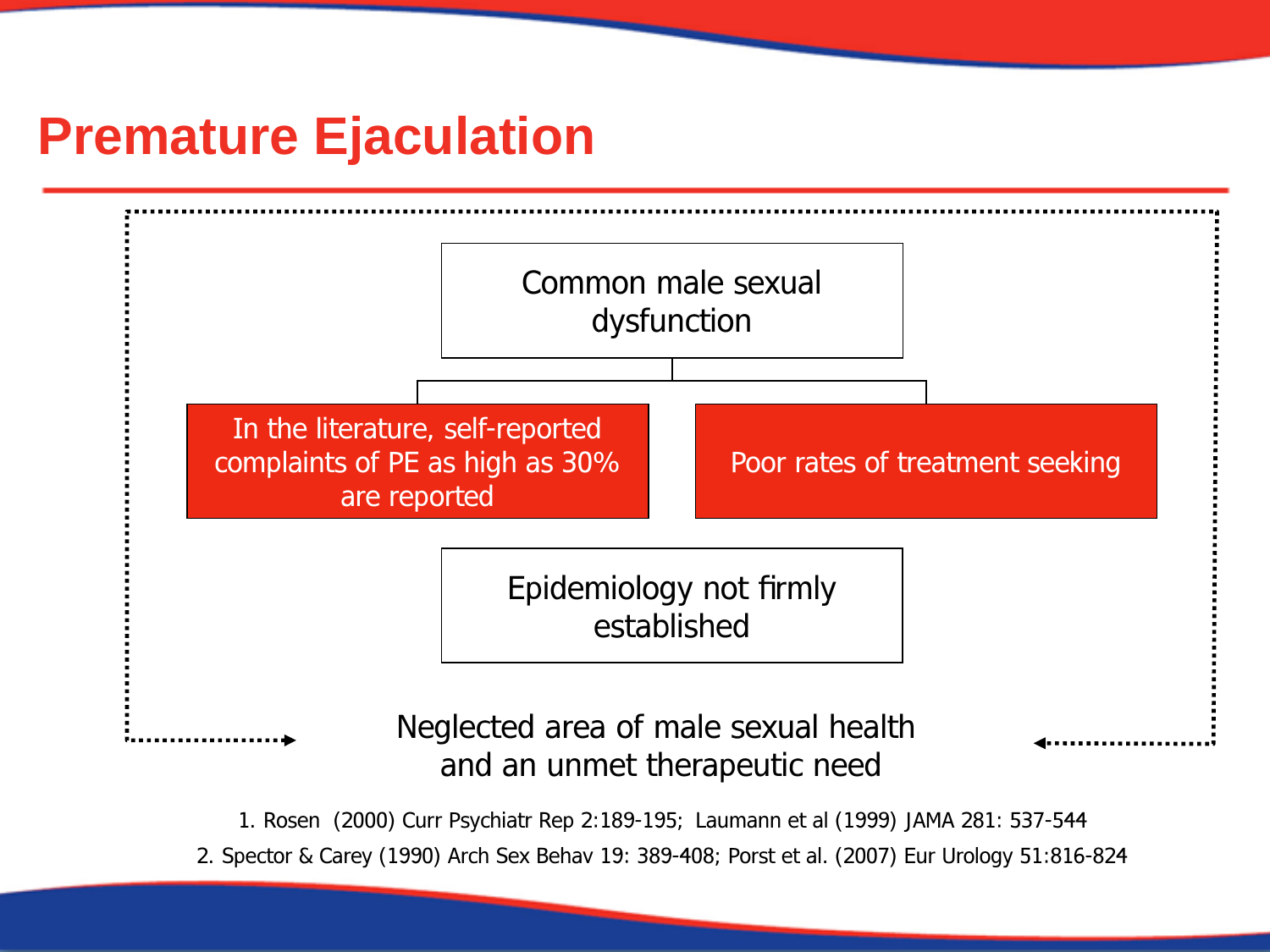

Premature Ejaculation

Common male sexual dysfunction
In the literature, self-reported complaints of PE as high as 30% are reported
Poor rates of treatment seeking
Epidemiology not firmly established
Neglected area of male sexual health
and an unmet therapeutic need
Rosen  (2000) Curr Psychiatr Rep 2:189-195;  Laumann et al (1999) JAMA 281: 537-544
Spector & Carey (1990) Arch Sex Behav 19: 389-408; Porst et al. (2007) Eur Urology 51:816-824